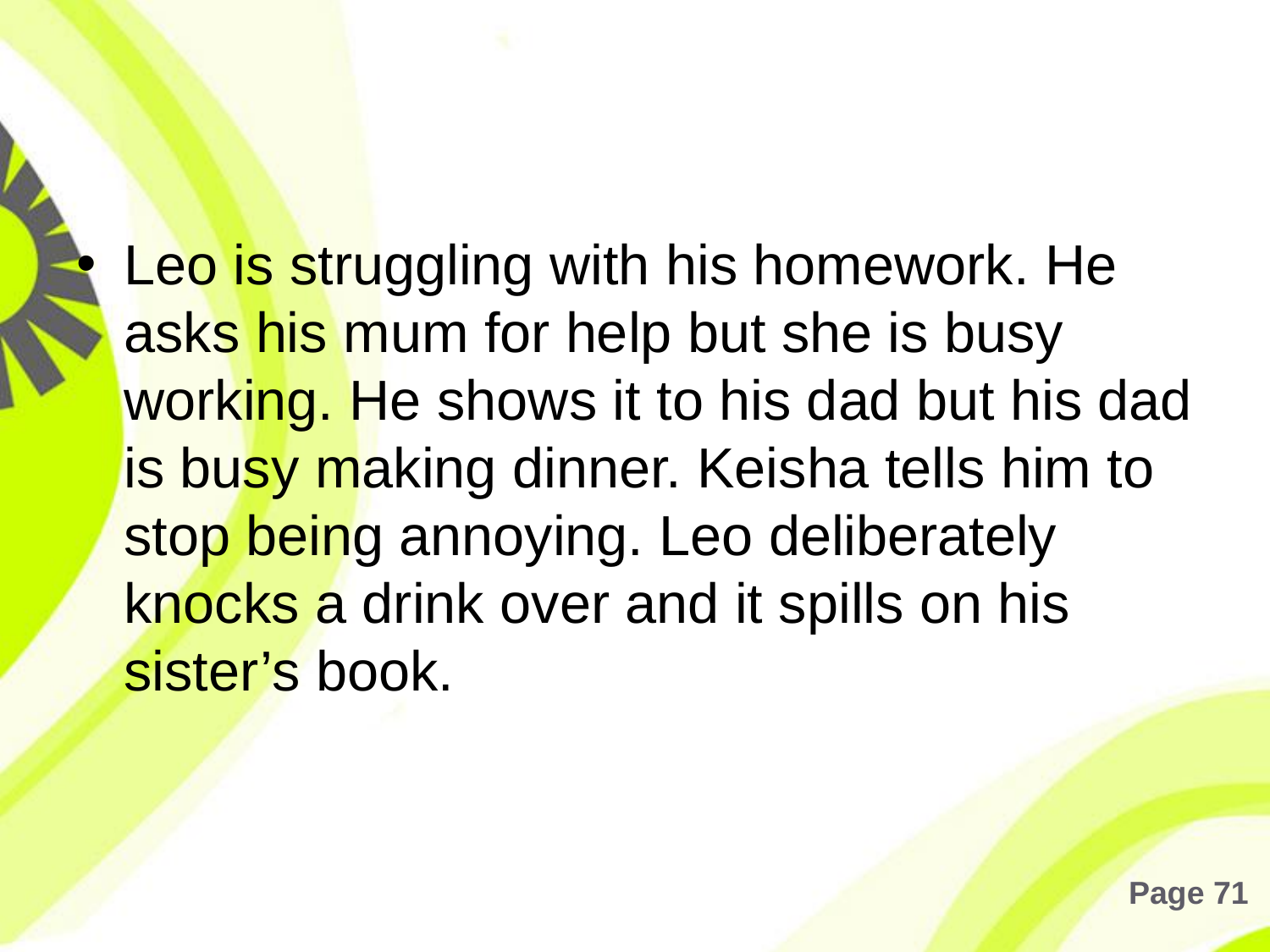

#
Leo is struggling with his homework. He asks his mum for help but she is busy working. He shows it to his dad but his dad is busy making dinner. Keisha tells him to stop being annoying. Leo deliberately knocks a drink over and it spills on his sister’s book.